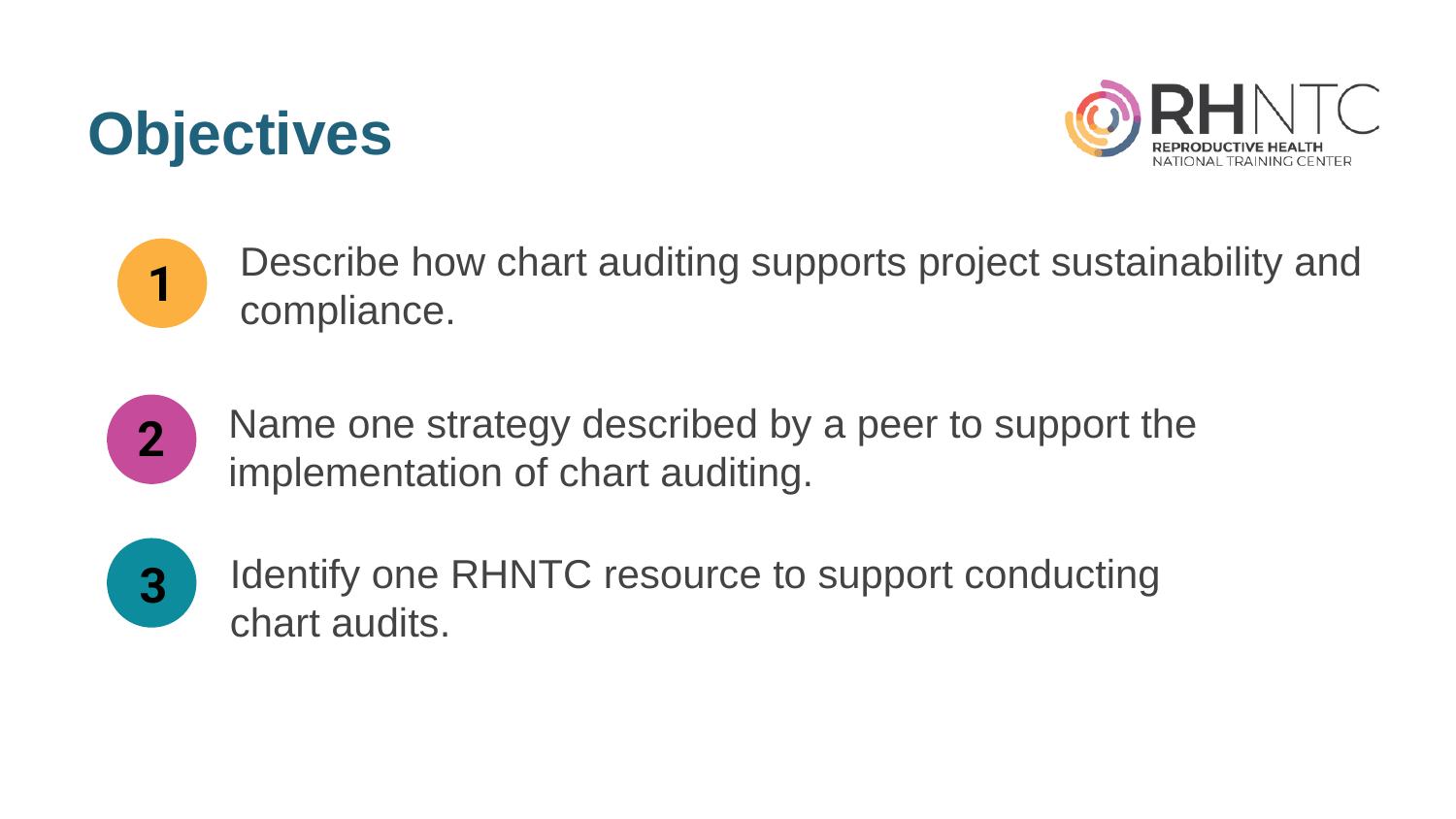

# Objectives
Describe how chart auditing supports project sustainability and compliance.
1
Name one strategy described by a peer to support the implementation of chart auditing.
2
Identify one RHNTC resource to support conducting
chart audits.
3